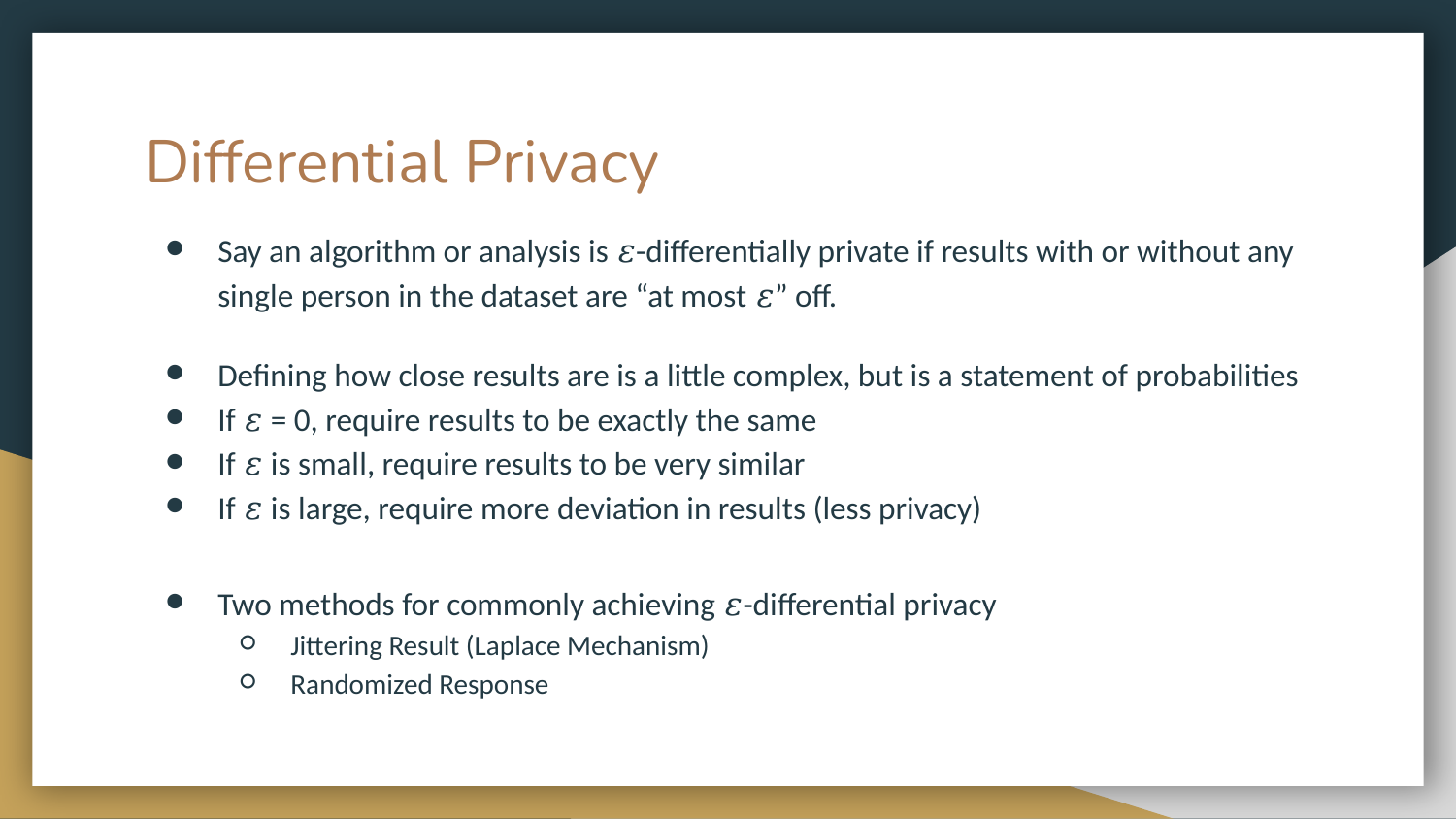

# Differential Privacy
Say an algorithm or analysis is 𝜀-differentially private if results with or without any single person in the dataset are “at most 𝜀” off.
Defining how close results are is a little complex, but is a statement of probabilities
If 𝜀 = 0, require results to be exactly the same
If 𝜀 is small, require results to be very similar
If 𝜀 is large, require more deviation in results (less privacy)
Two methods for commonly achieving 𝜀-differential privacy
Jittering Result (Laplace Mechanism)
Randomized Response